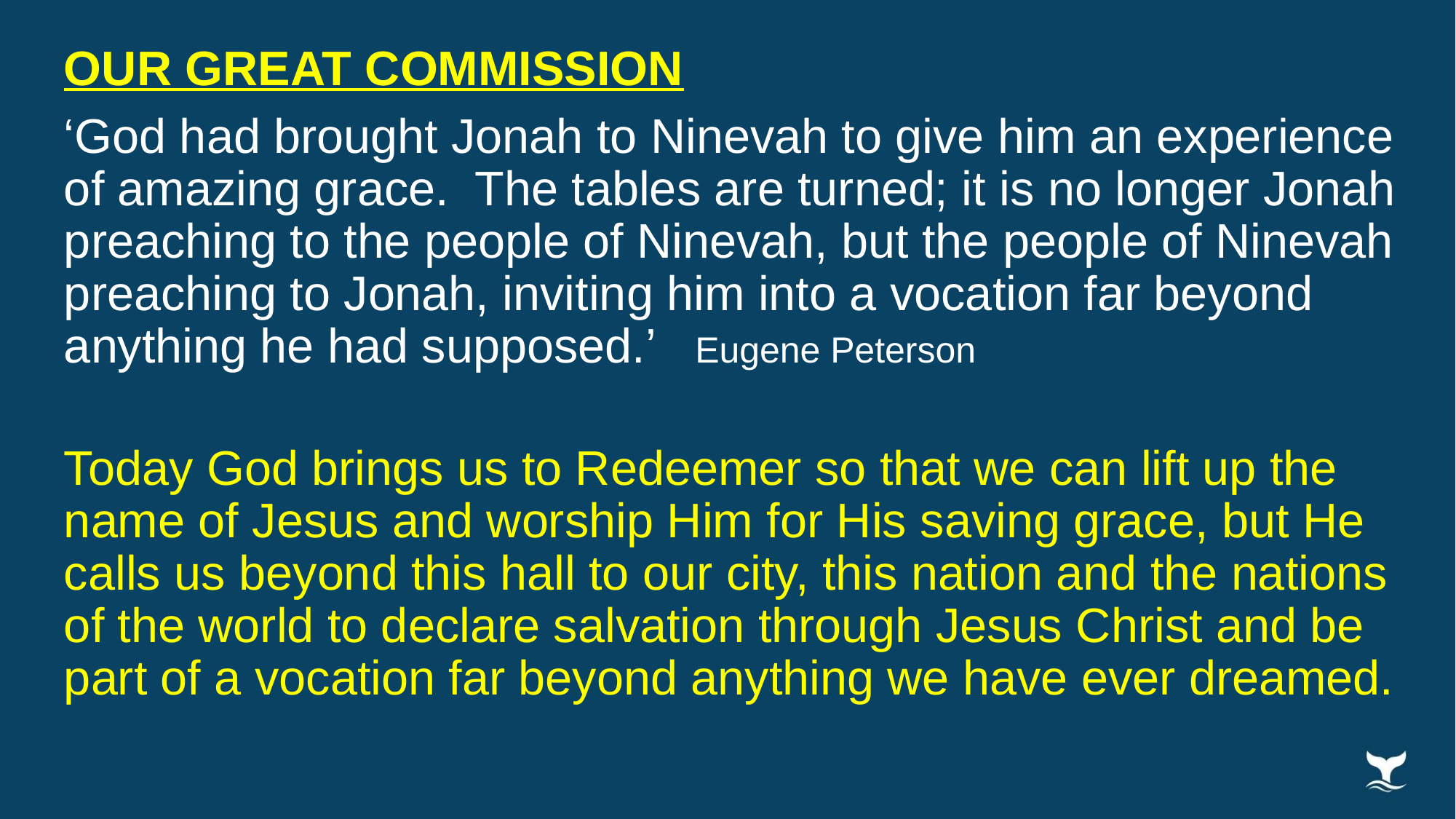

OUR GREAT COMMISSION
‘God had brought Jonah to Ninevah to give him an experience of amazing grace.  The tables are turned; it is no longer Jonah preaching to the people of Ninevah, but the people of Ninevah preaching to Jonah, inviting him into a vocation far beyond anything he had supposed.’   Eugene Peterson

Today God brings us to Redeemer so that we can lift up the name of Jesus and worship Him for His saving grace, but He calls us beyond this hall to our city, this nation and the nations of the world to declare salvation through Jesus Christ and be part of a vocation far beyond anything we have ever dreamed.